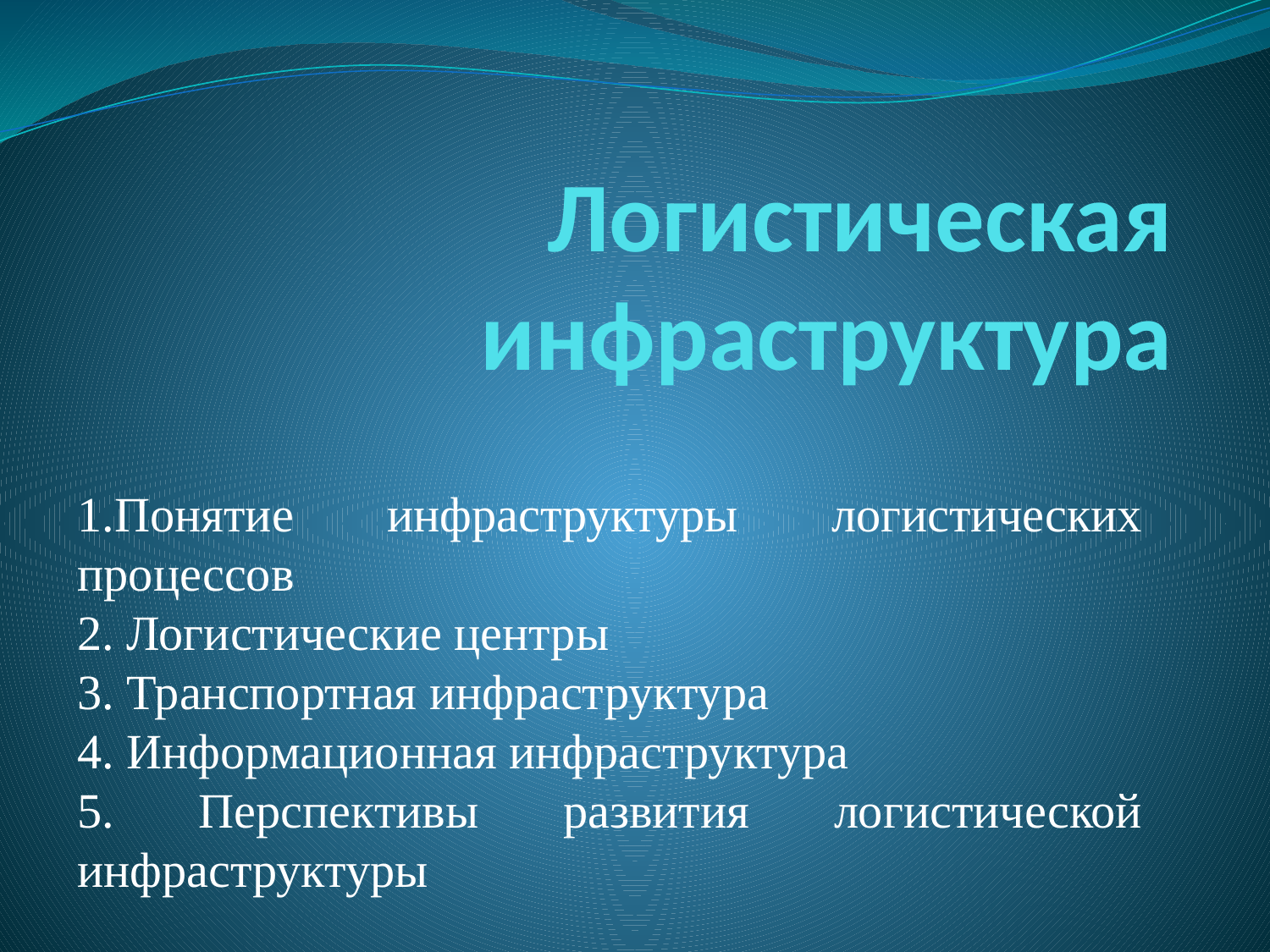

# Логистическая инфраструктура
1.Понятие инфраструктуры логистических процессов
2. Логистические центры
3. Транспортная инфраструктура
4. Информационная инфраструктура
5. Перспективы развития логистической инфраструктуры